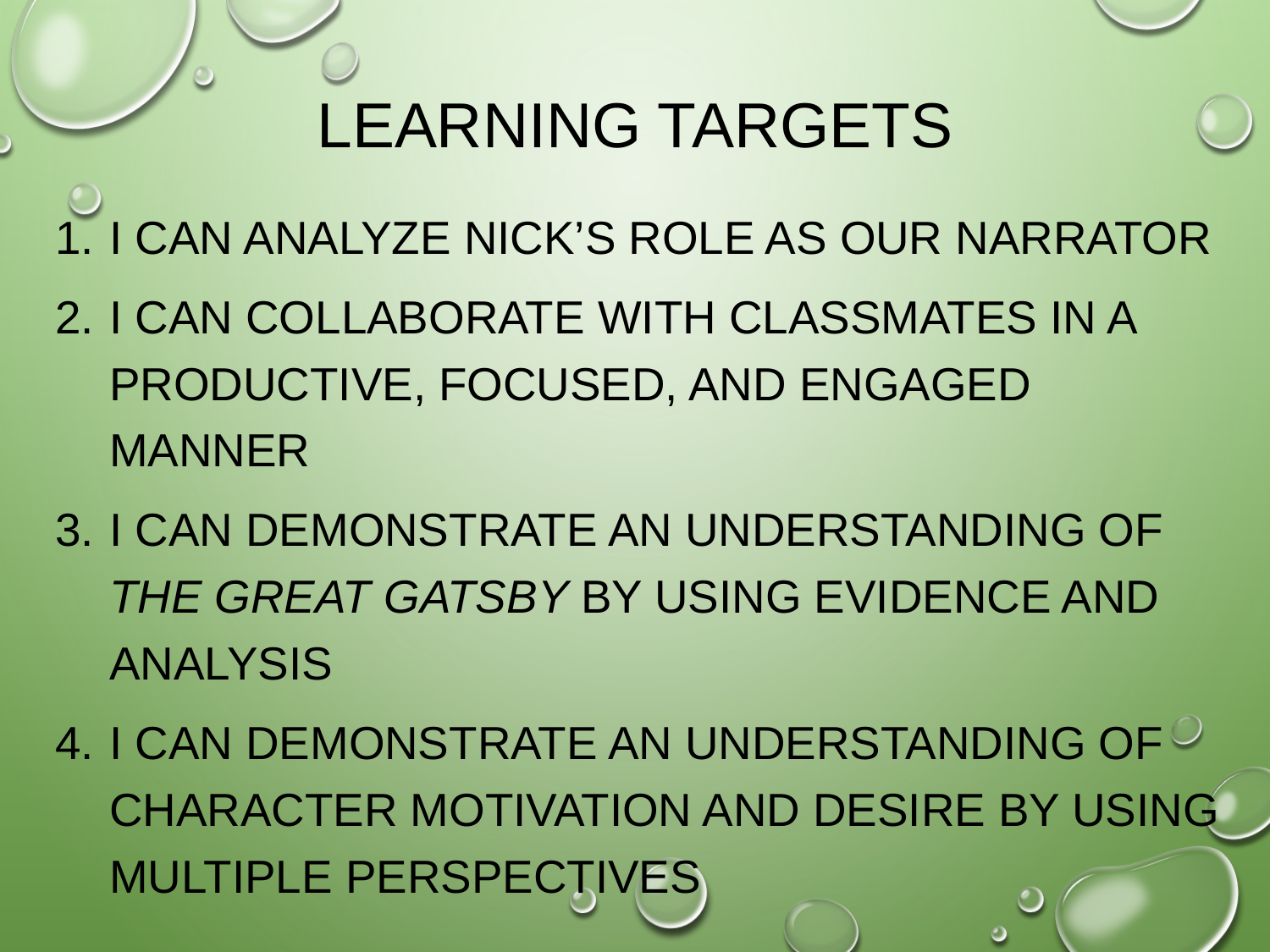

# Learning Targets
I can analyze nick’s role as our narrator
I can collaborate with classmates in a productive, focused, and engaged manner
I can demonstrate an understanding of the great Gatsby by using evidence and analysis
I can demonstrate an understanding of character motivation and desire by using multiple perspectives